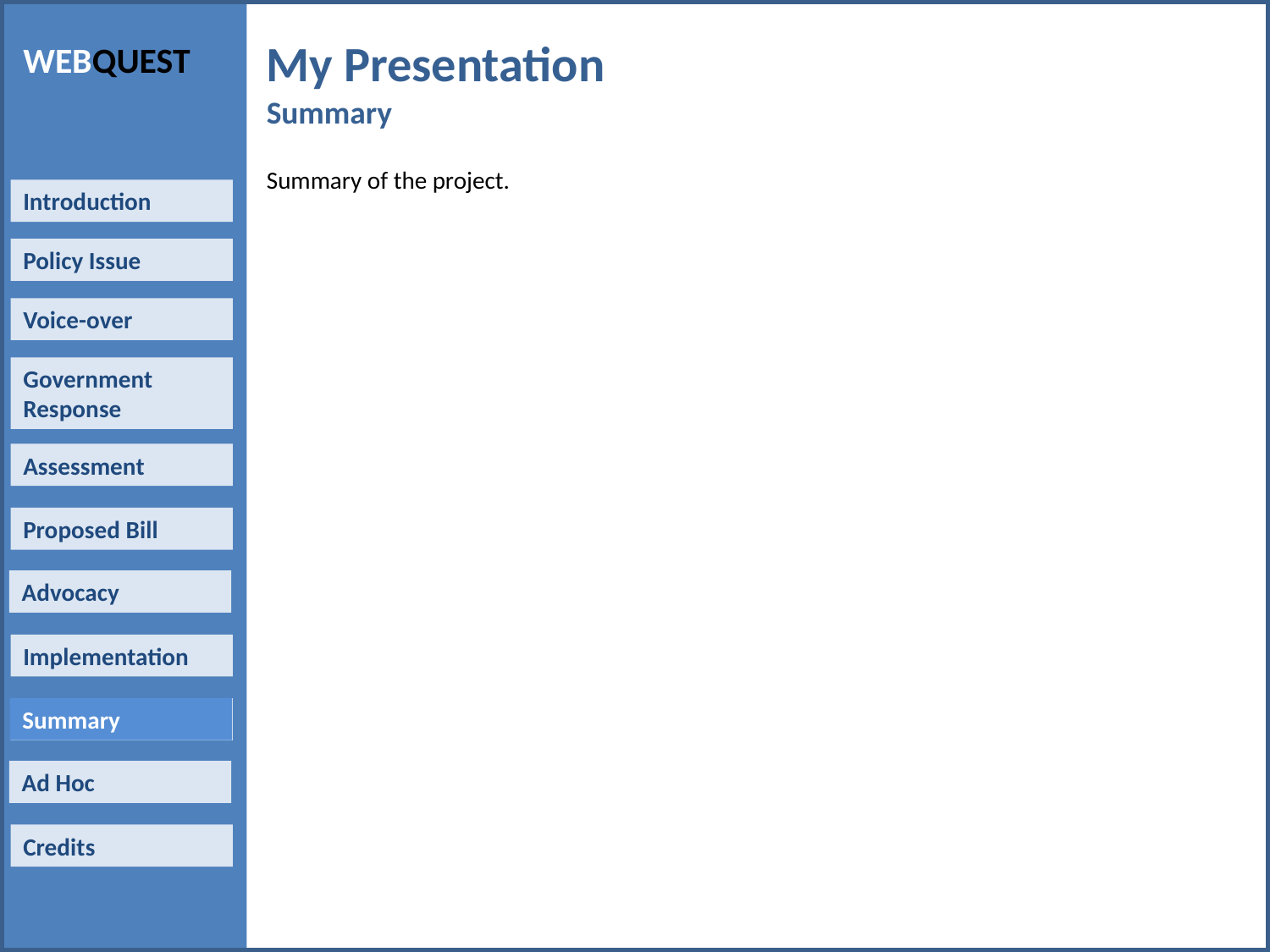

My Presentation
Summary
Summary of the project.
Summary